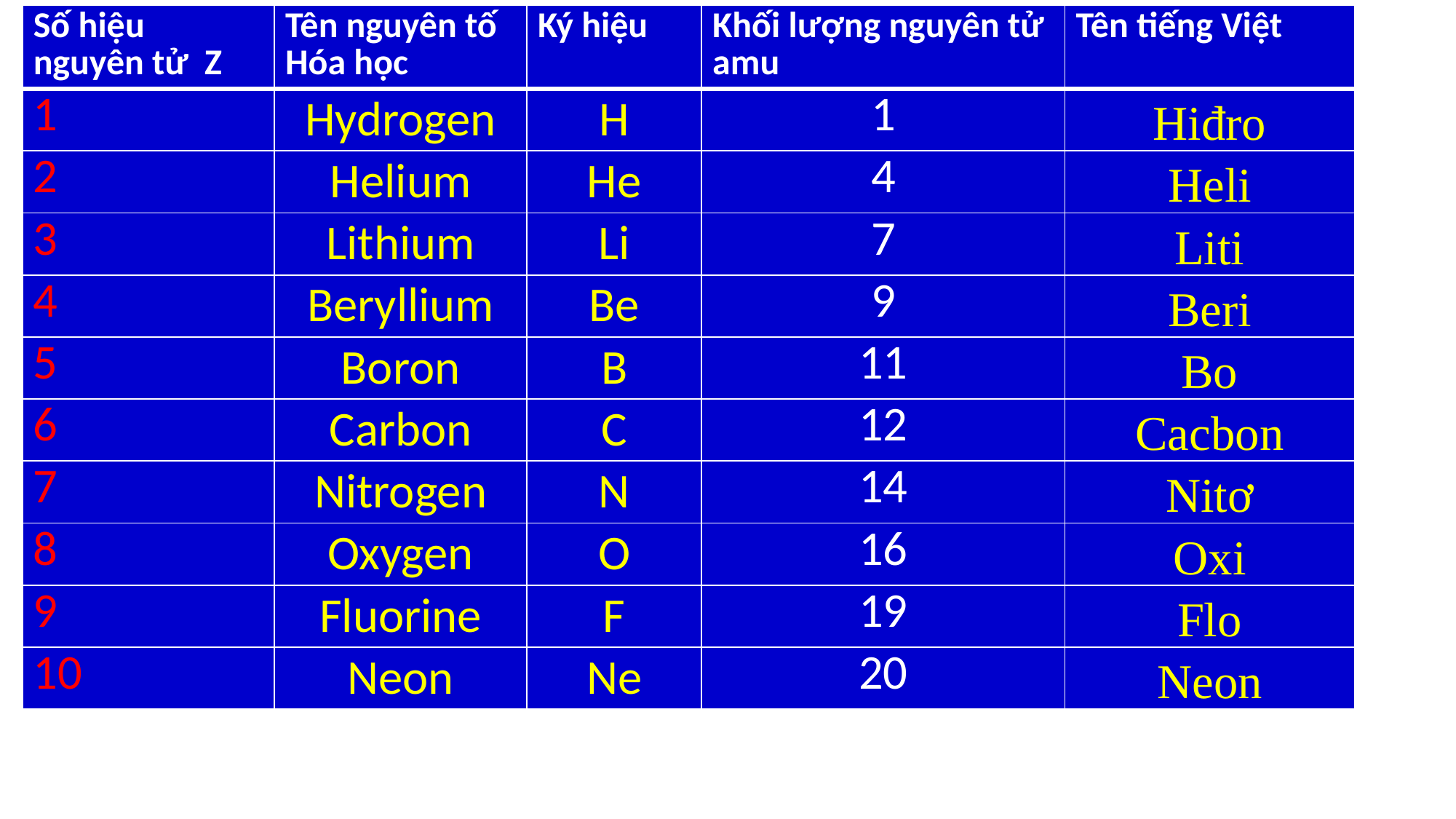

| Số hiệu nguyên tử Z | Tên nguyên tố Hóa học | Ký hiệu | Khối lượng nguyên tử amu | Tên tiếng Việt |
| --- | --- | --- | --- | --- |
| 1 | Hydrogen | H | 1 | Hiđro |
| 2 | Helium | He | 4 | Heli |
| 3 | Lithium | Li | 7 | Liti |
| 4 | Beryllium | Be | 9 | Beri |
| 5 | Boron | B | 11 | Bo |
| 6 | Carbon | C | 12 | Cacbon |
| 7 | Nitrogen | N | 14 | Nitơ |
| 8 | Oxygen | O | 16 | Oxi |
| 9 | Fluorine | F | 19 | Flo |
| 10 | Neon | Ne | 20 | Neon |